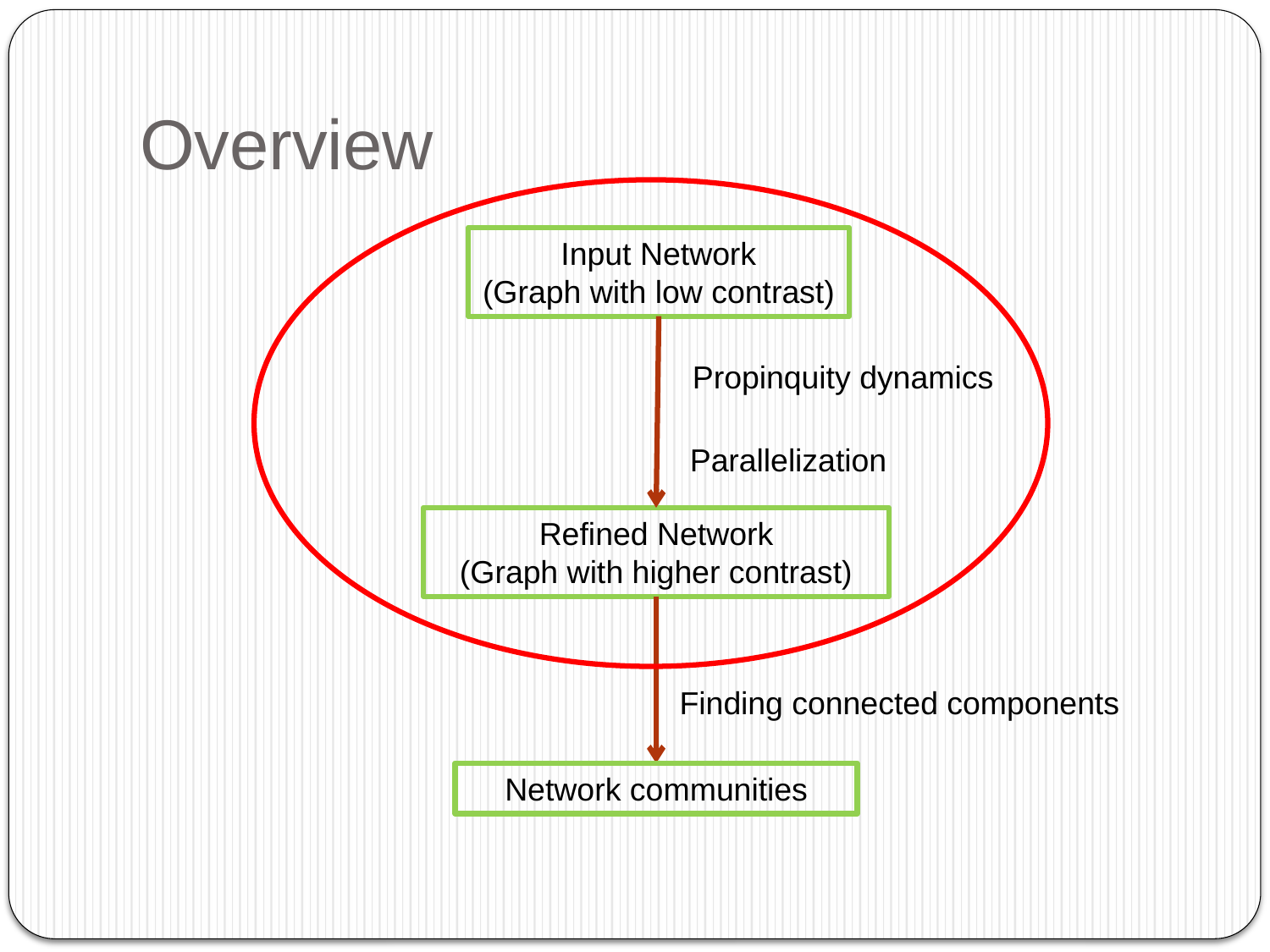

# Overview

Input Network
(Graph with low contrast)
Propinquity dynamics
Parallelization
Refined Network
(Graph with higher contrast)
Finding connected components
Network communities